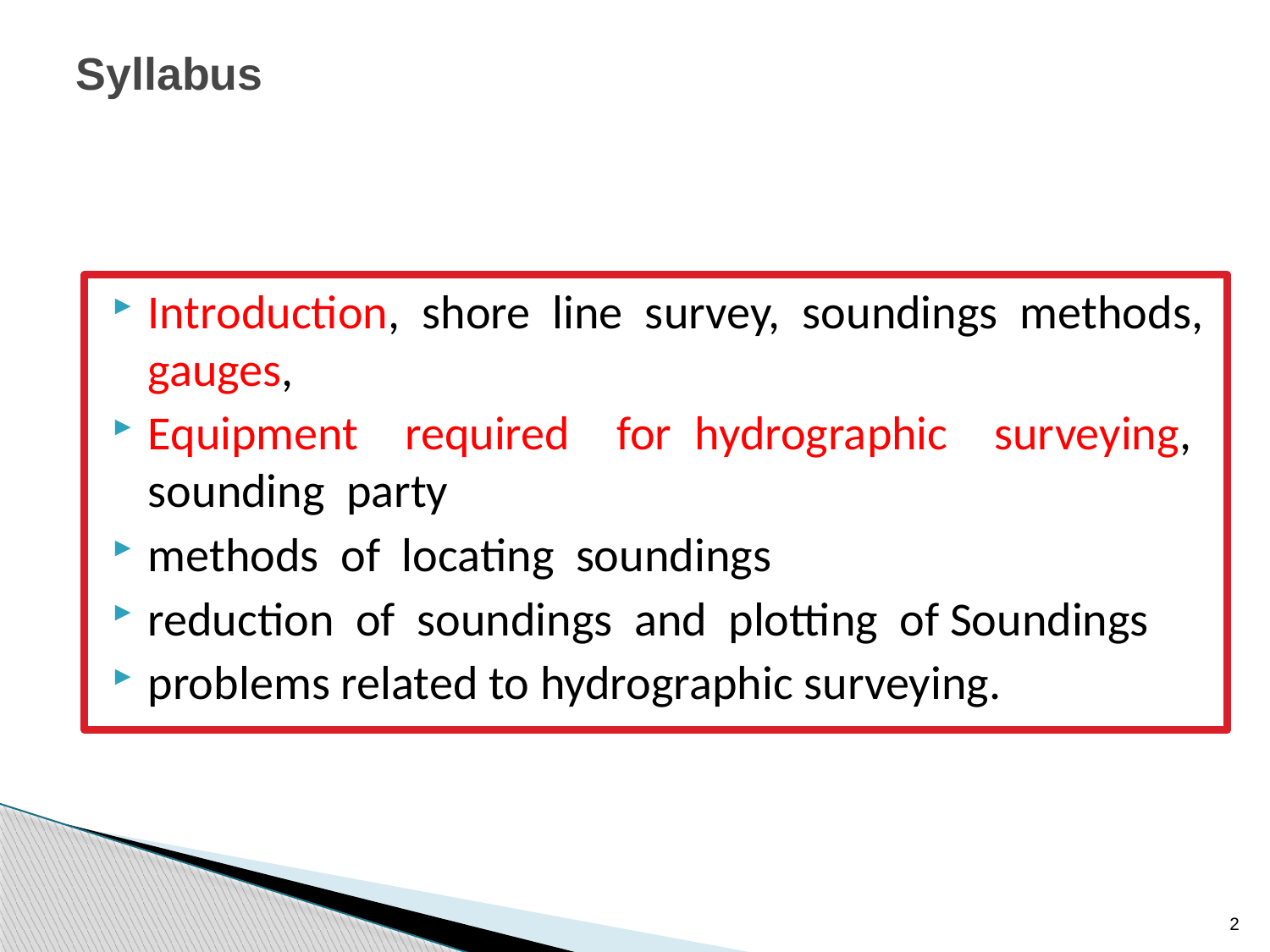

# Syllabus
Introduction,  shore  line  survey,  soundings  methods,  gauges,
Equipment  required  for hydrographic  surveying,  sounding  party
methods  of  locating  soundings
reduction  of  soundings  and  plotting  of Soundings
problems related to hydrographic surveying.
2